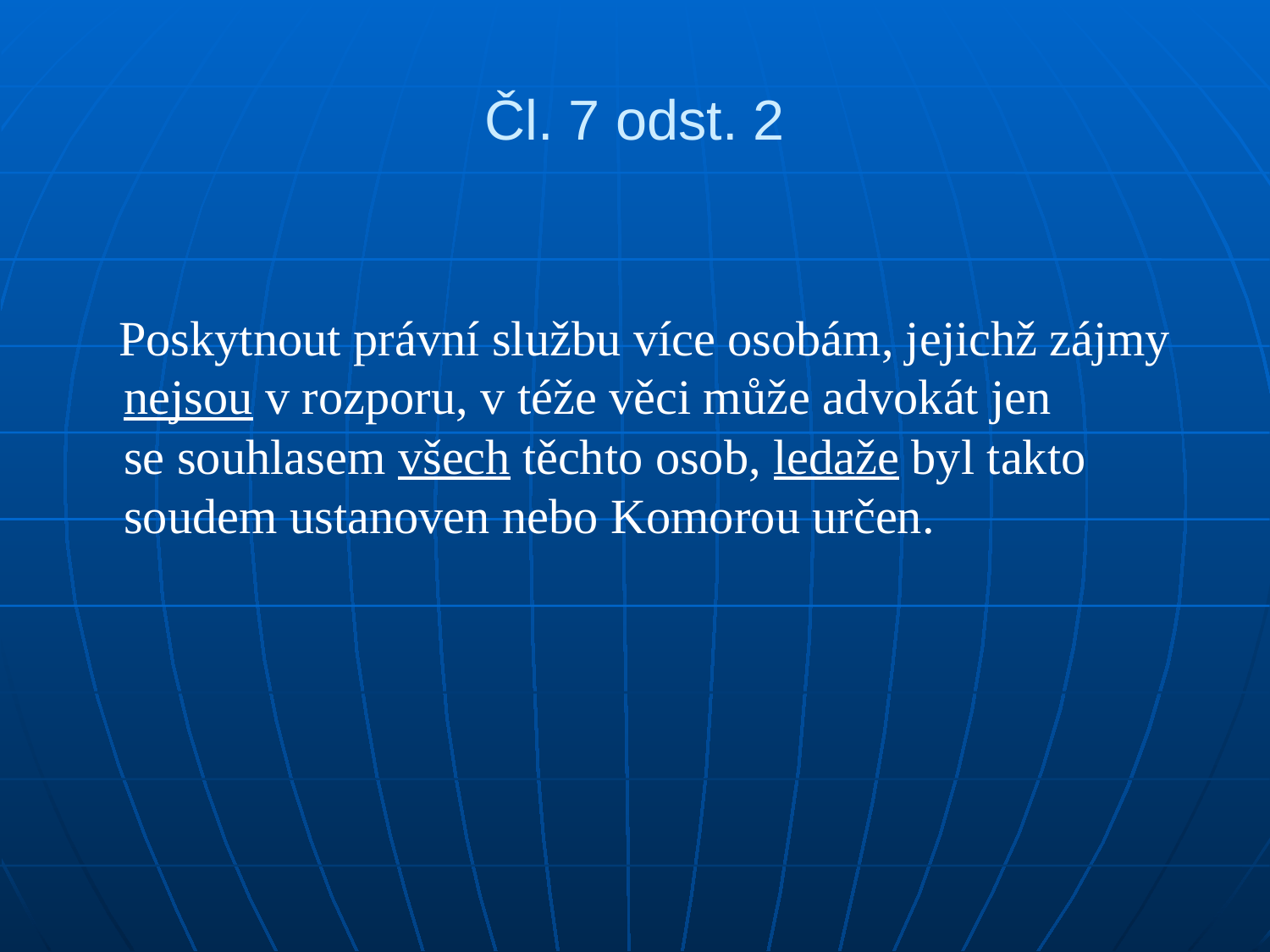

# Čl. 7 odst. 2

    Poskytnout právní službu více osobám, jejichž zájmy nejsou v rozporu, v téže věci může advokát jen         se souhlasem všech těchto osob, ledaže byl takto soudem ustanoven nebo Komorou určen.